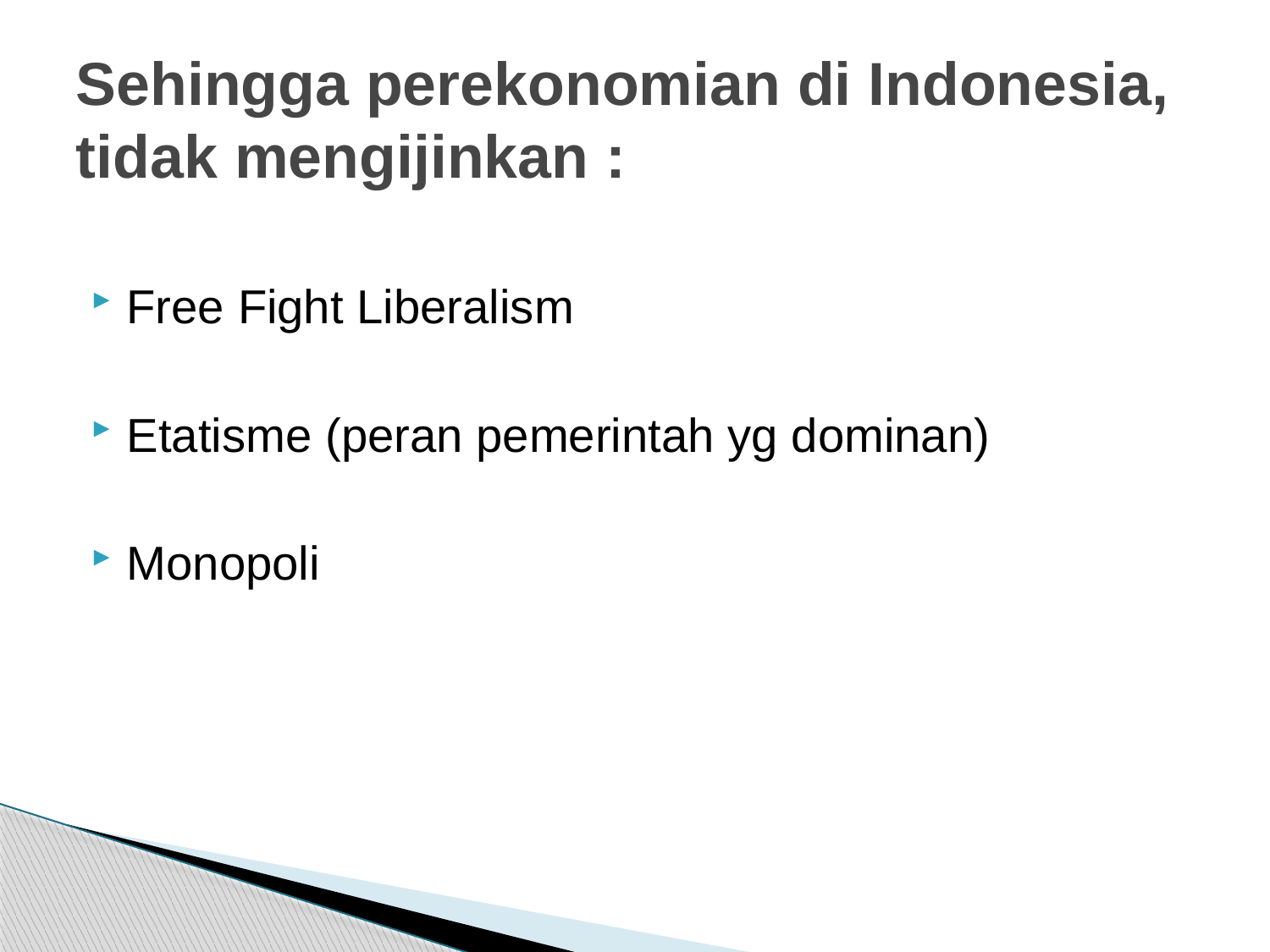

# Sehingga perekonomian di Indonesia, tidak mengijinkan :

Free Fight Liberalism

Etatisme (peran pemerintah yg dominan)

Monopoli